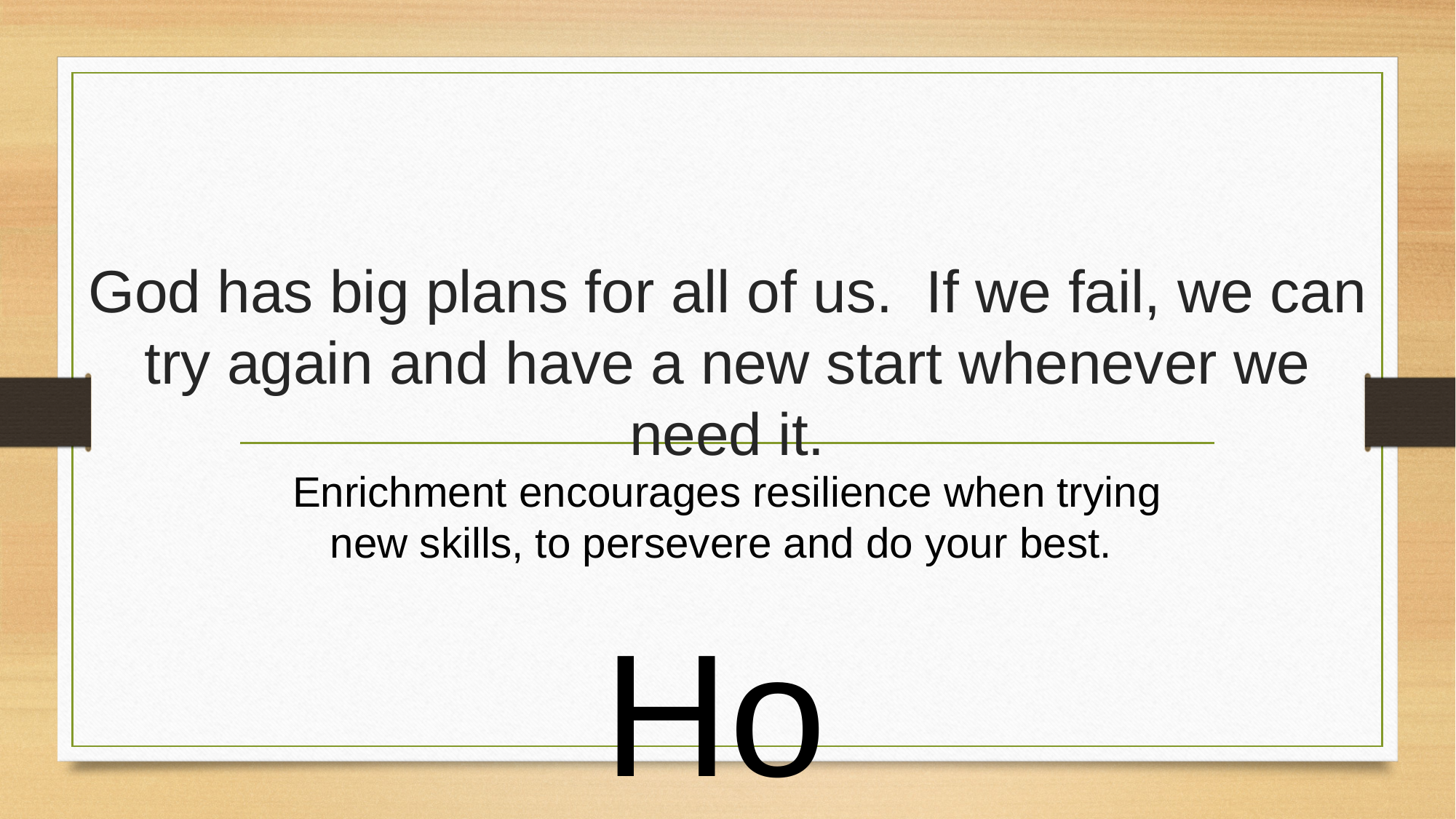

# God has big plans for all of us.  If we fail, we can try again and have a new start whenever we need it.
Enrichment encourages resilience when trying new skills, to persevere and do your best.
Hope